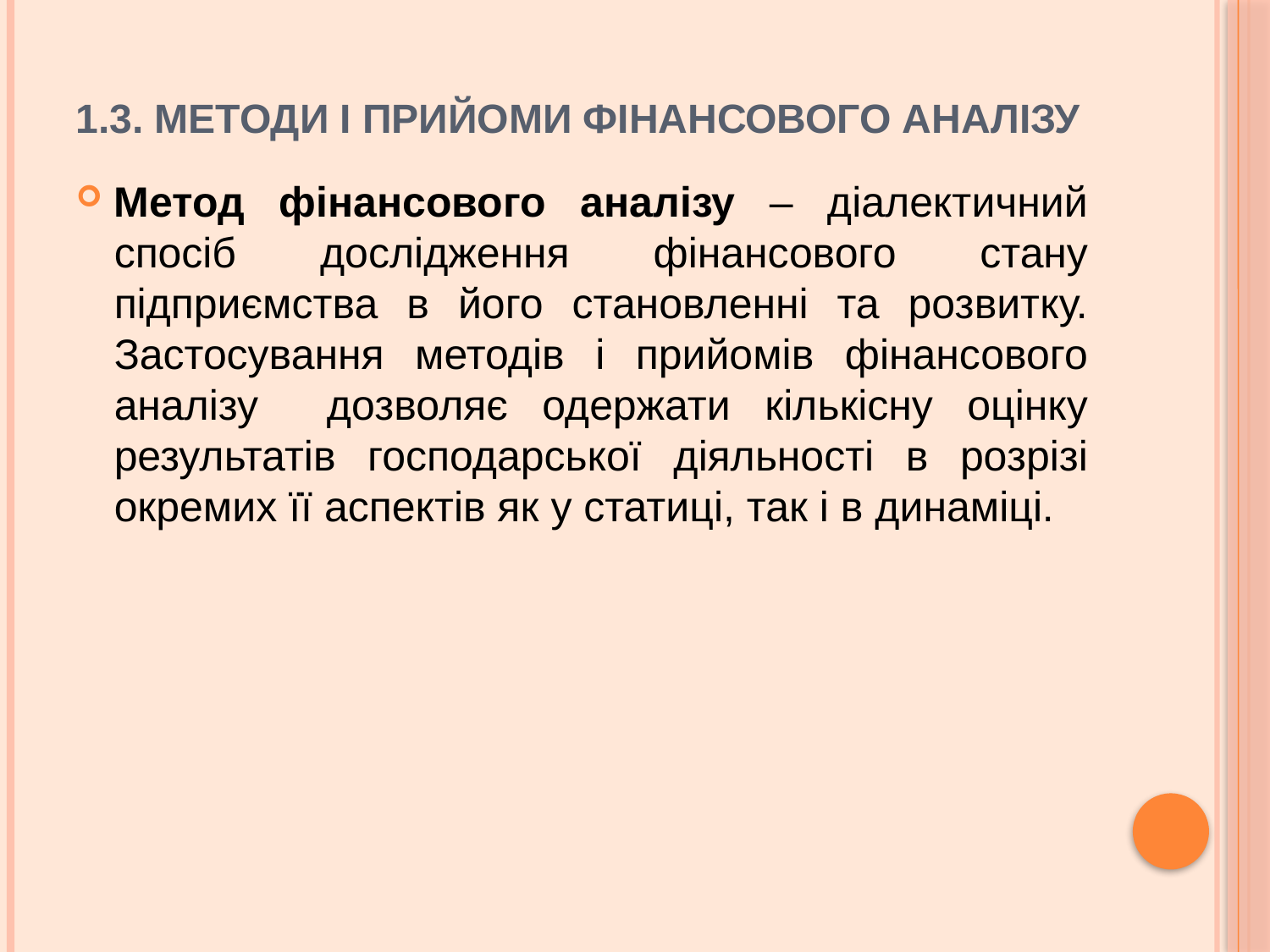

# 1.3. Методи і прийоми фінансового аналізу
Метод фінансового аналізу – діалектичний спосіб дослідження фінансового стану підприємства в його становленні та розвитку. Застосування методів і прийомів фінансового аналізу  дозволяє одержати кількісну оцінку результатів господарської діяльності в розрізі окремих її аспектів як у статиці, так і в динаміці.